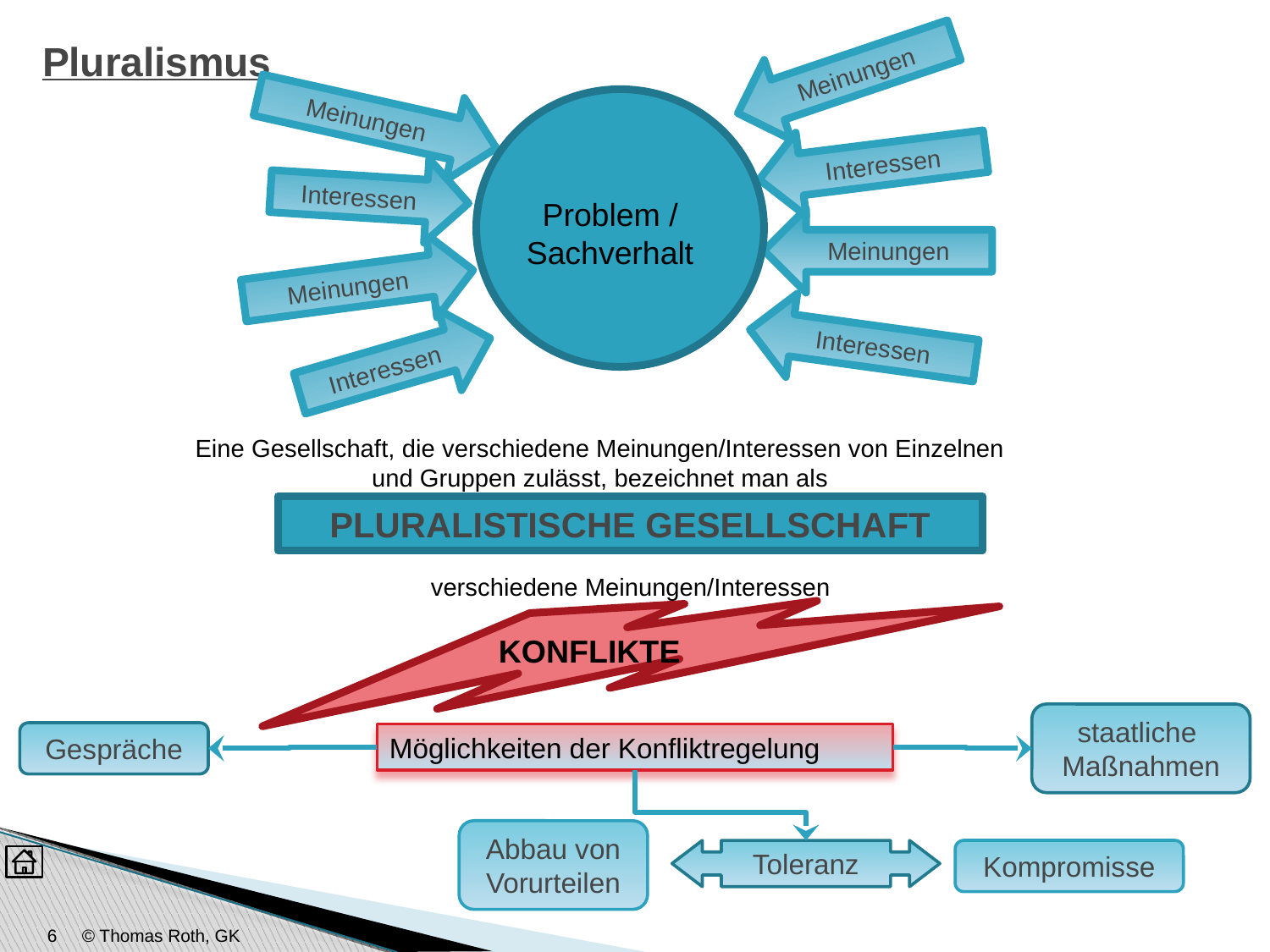

# Pluralismus
Meinungen
Meinungen

Interessen
Interessen
Problem / Sachverhalt
Meinungen
Meinungen
Interessen
Interessen
Eine Gesellschaft, die verschiedene Meinungen/Interessen von Einzelnen und Gruppen zulässt, bezeichnet man als
PLURALISTISCHE GESELLSCHAFT
verschiedene Meinungen/Interessen

KONFLIKTE
staatliche  Maßnahmen
Gespräche
Möglichkeiten der Konfliktregelung
Abbau von Vorurteilen
Toleranz
Kompromisse
6
© Thomas Roth, GK